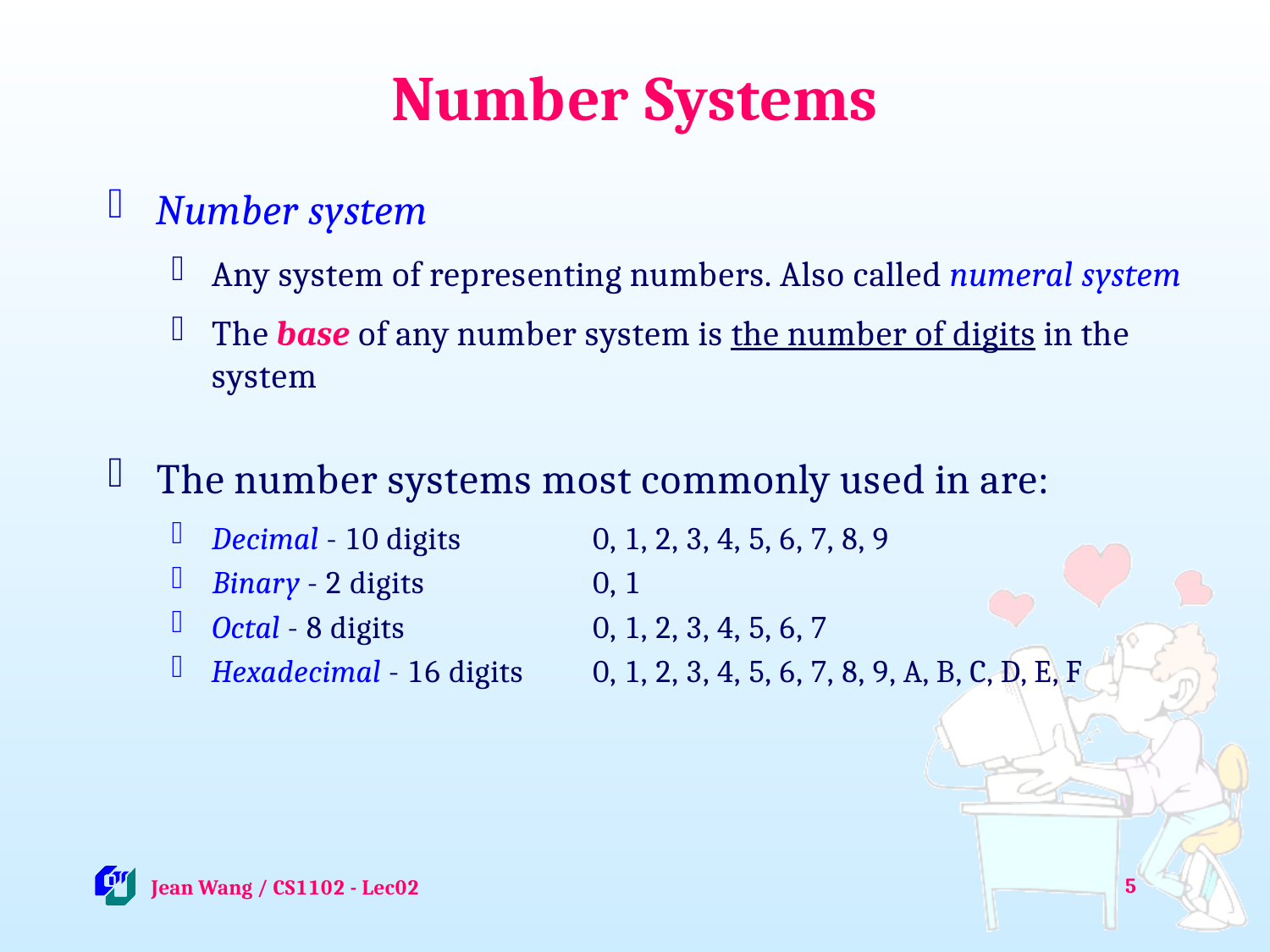

# Number Systems
Number system
Any system of representing numbers. Also called numeral system
The base of any number system is the number of digits in the system

The number systems most commonly used in are:
Decimal - 10 digits		0, 1, 2, 3, 4, 5, 6, 7, 8, 9
Binary - 2 digits 		0, 1
Octal - 8 digits 		0, 1, 2, 3, 4, 5, 6, 7
Hexadecimal - 16 digits	0, 1, 2, 3, 4, 5, 6, 7, 8, 9, A, B, C, D, E, F
5
     Jean Wang / CS1102 - Lec02